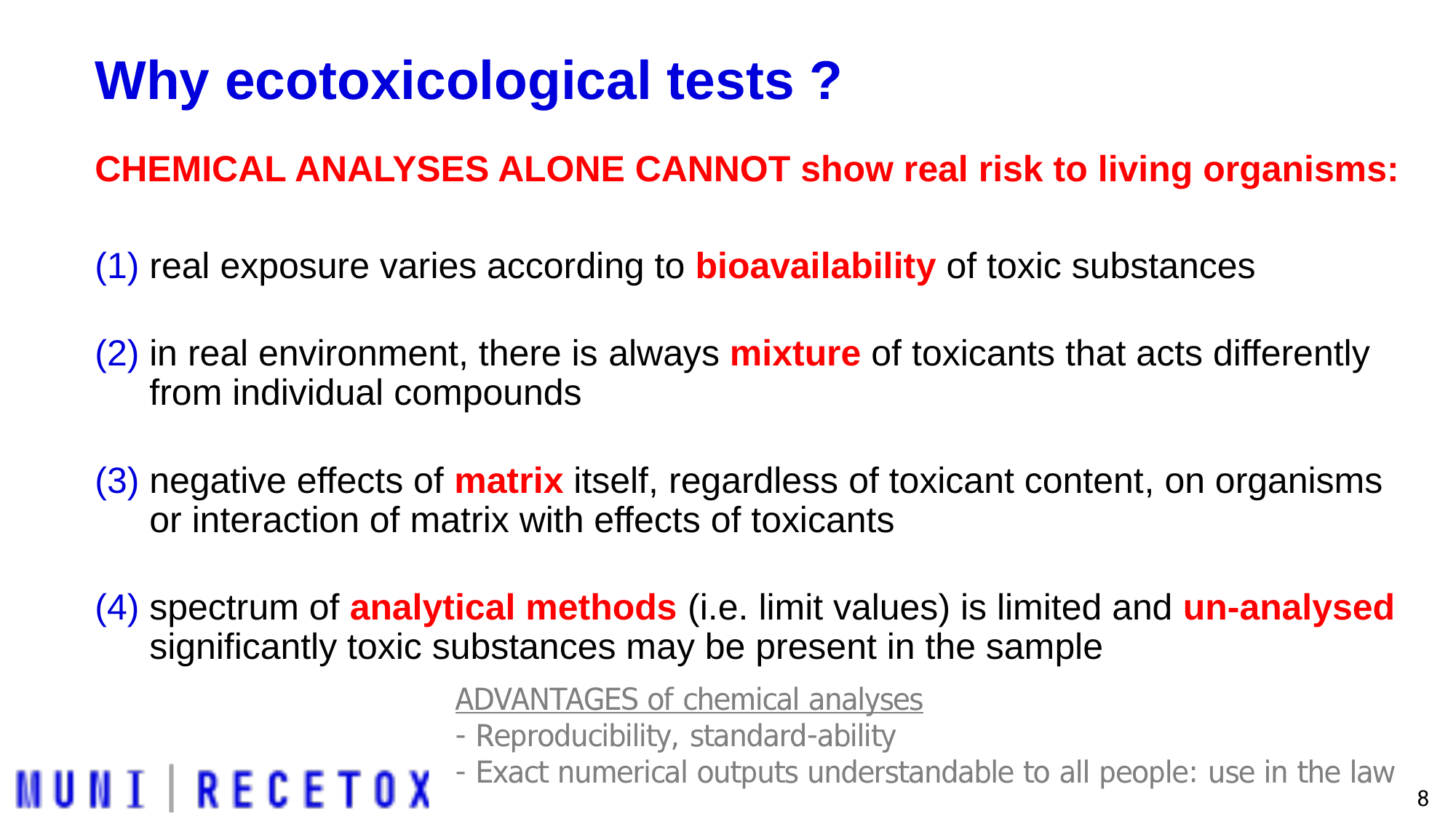

# Why ecotoxicological tests ?

CHEMICAL ANALYSES ALONE CANNOT show real risk to living organisms:

real exposure varies according to bioavailability of toxic substances
in real environment, there is always mixture of toxicants that acts differently from individual compounds
negative effects of matrix itself, regardless of toxicant content, on organisms or interaction of matrix with effects of toxicants
spectrum of analytical methods (i.e. limit values) is limited and un-analysed significantly toxic substances may be present in the sample
ADVANTAGES of chemical analyses
- Reproducibility, standard-ability
- Exact numerical outputs understandable to all people: use in the law
8